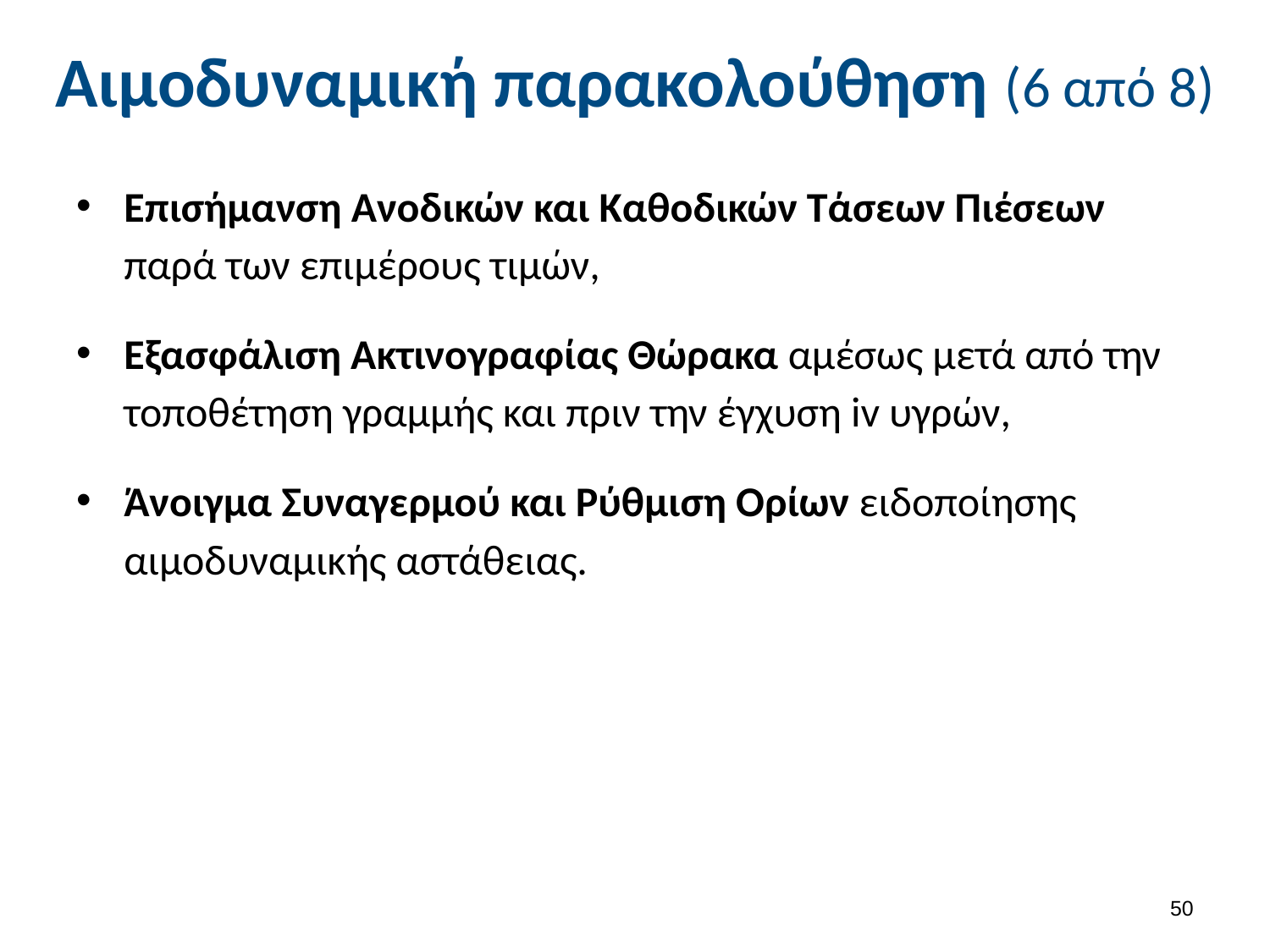

# Αιμοδυναμική παρακολούθηση (6 από 8)
Επισήμανση Ανοδικών και Καθοδικών Τάσεων Πιέσεων παρά των επιμέρους τιμών,
Εξασφάλιση Ακτινογραφίας Θώρακα αμέσως μετά από την τοποθέτηση γραμμής και πριν την έγχυση iv υγρών,
Άνοιγμα Συναγερμού και Ρύθμιση Ορίων ειδοποίησης αιμοδυναμικής αστάθειας.
50